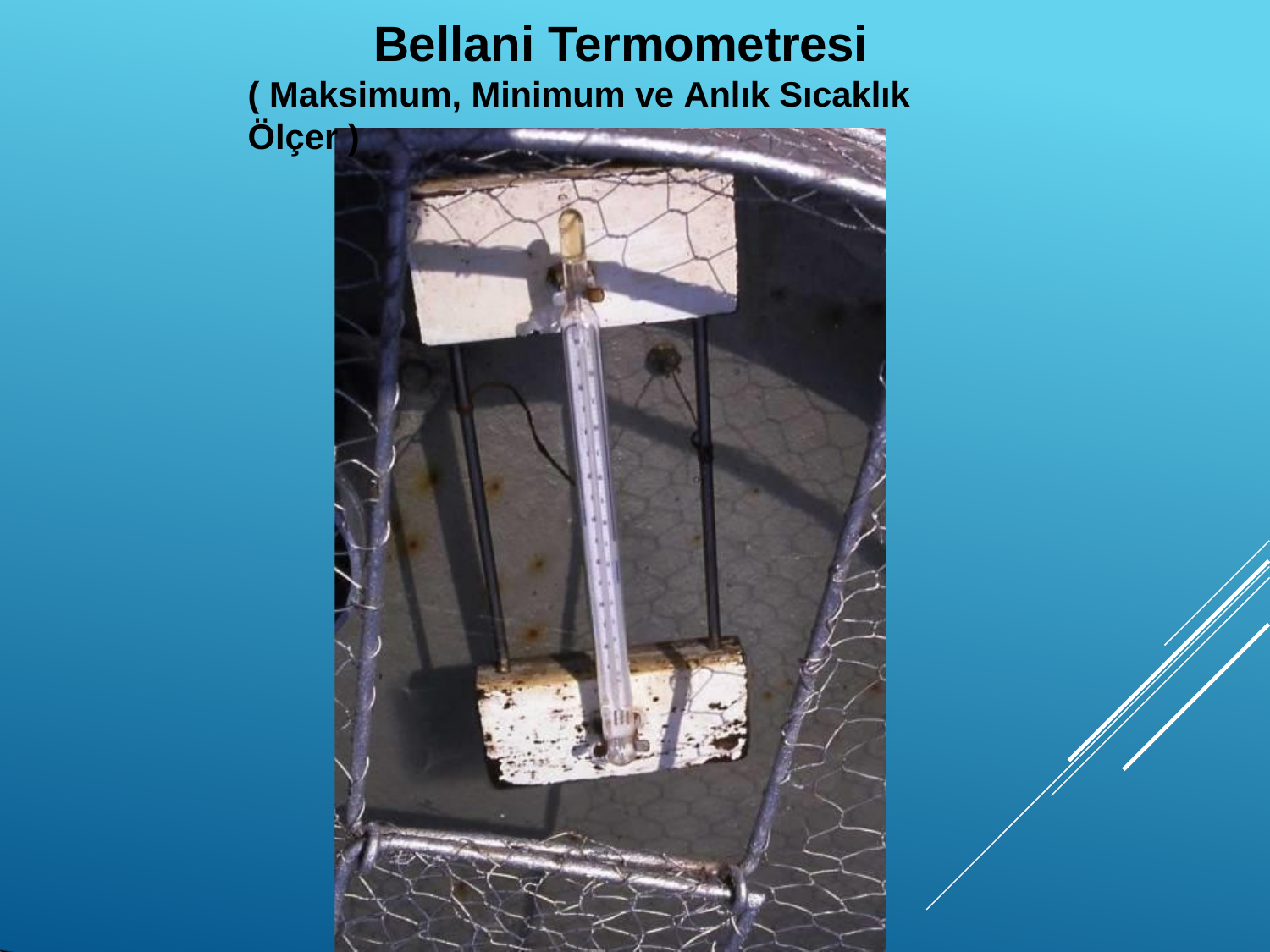

# Bellani Termometresi
( Maksimum, Minimum ve Anlık Sıcaklık Ölçer )